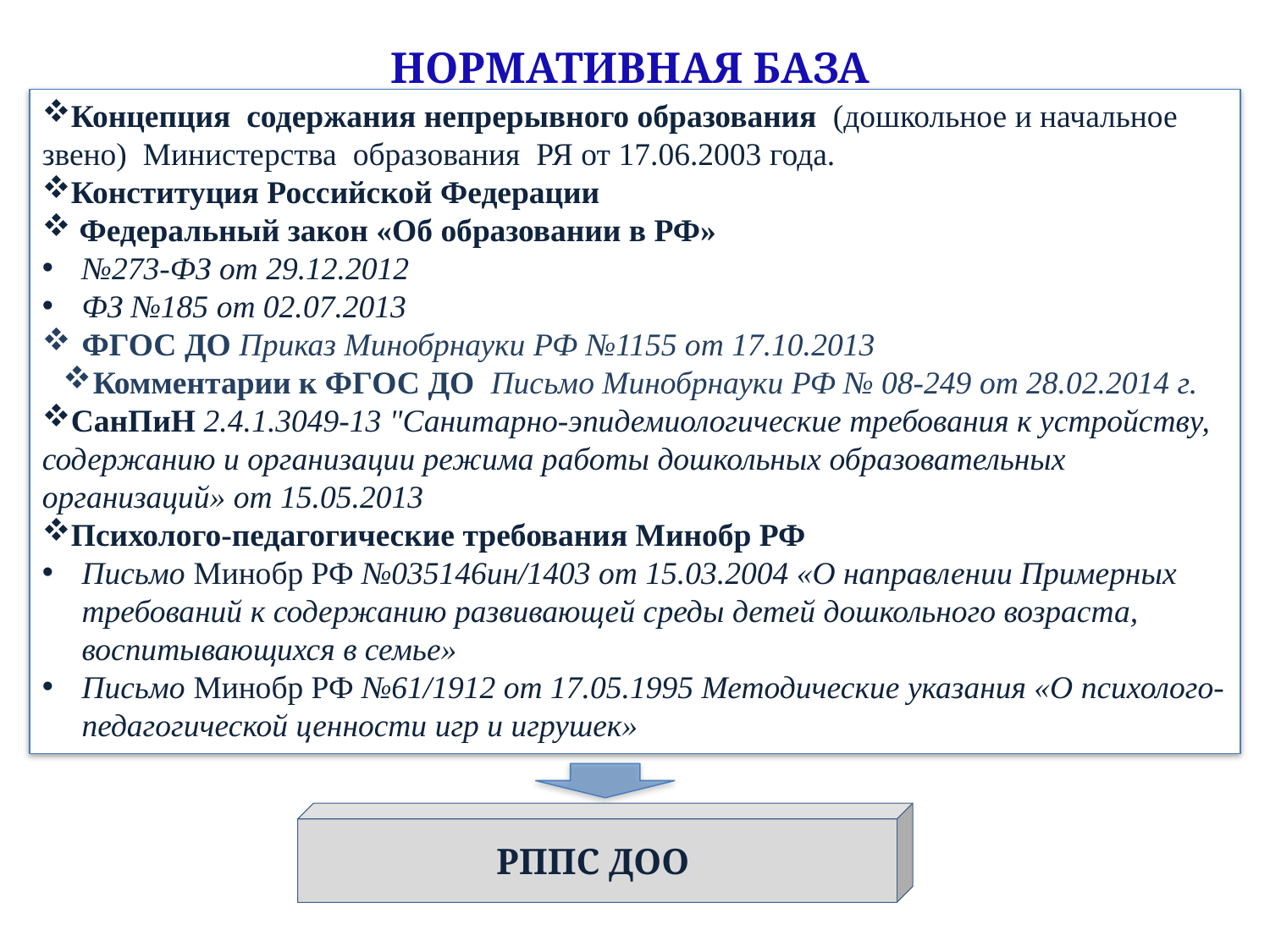

НОРМАТИВНАЯ БАЗА
Концепция  содержания непрерывного образования  (дошкольное и начальное звено)  Министерства  образования  РЯ от 17.06.2003 года.
Конституция Российской Федерации
 Федеральный закон «Об образовании в РФ»
№273-ФЗ от 29.12.2012
ФЗ №185 от 02.07.2013
ФГОС ДО Приказ Минобрнауки РФ №1155 от 17.10.2013
Комментарии к ФГОС ДО  Письмо Минобрнауки РФ № 08-249 от 28.02.2014 г.
СанПиН 2.4.1.3049-13 "Санитарно-эпидемиологические требования к устройству, содержанию и организации режима работы дошкольных образовательных организаций» от 15.05.2013
Психолого-педагогические требования Минобр РФ
Письмо Минобр РФ №035146ин/1403 от 15.03.2004 «О направлении Примерных требований к содержанию развивающей среды детей дошкольного возраста, воспитывающихся в семье»
Письмо Минобр РФ №61/1912 от 17.05.1995 Методические указания «О психолого-педагогической ценности игр и игрушек»

РППС ДОО